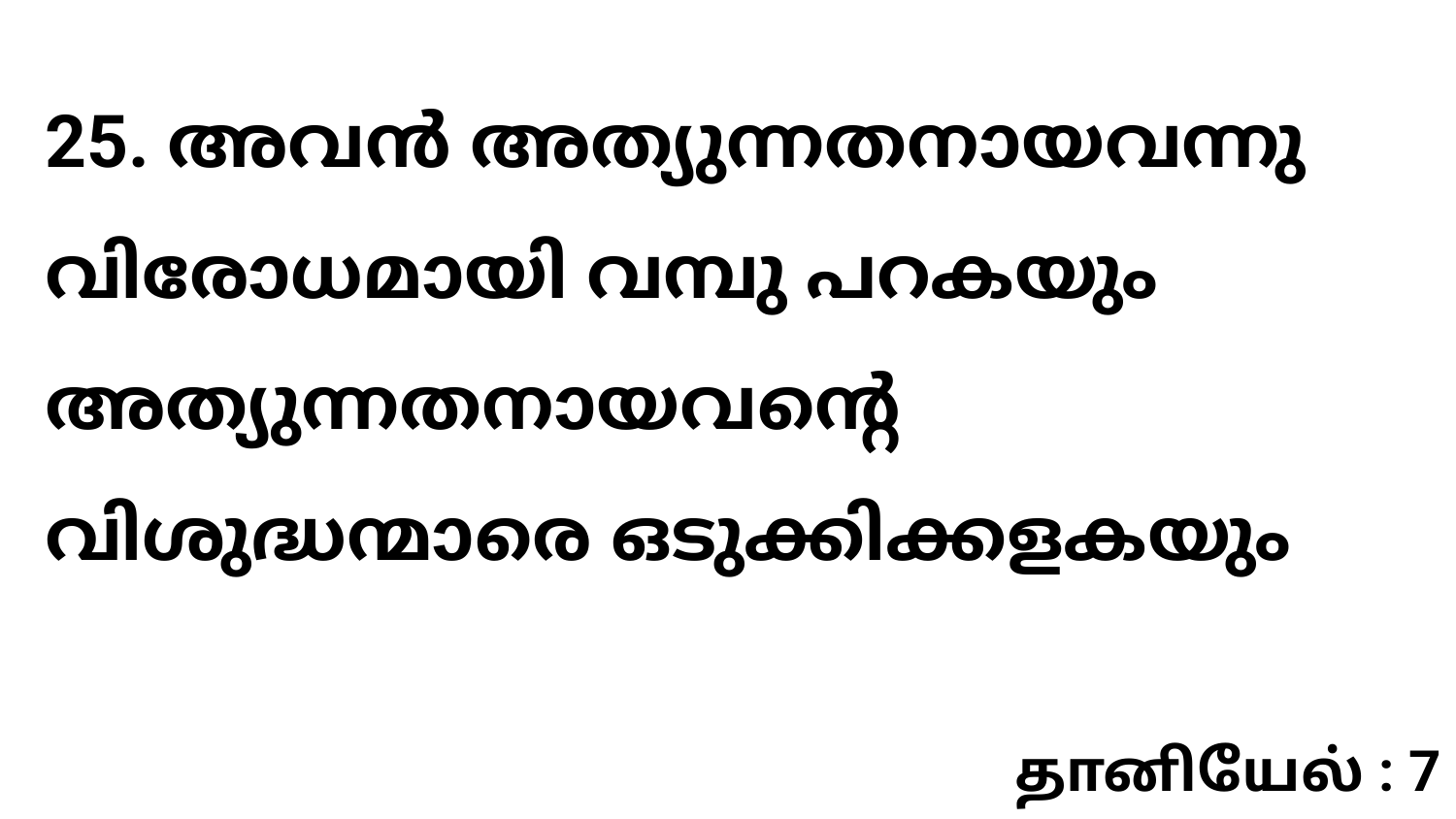

25. അവൻ അത്യുന്നതനായവന്നു വിരോധമായി വമ്പു പറകയും അത്യുന്നതനായവന്റെ വിശുദ്ധന്മാരെ ഒടുക്കിക്കളകയും
தானியேல் : 7